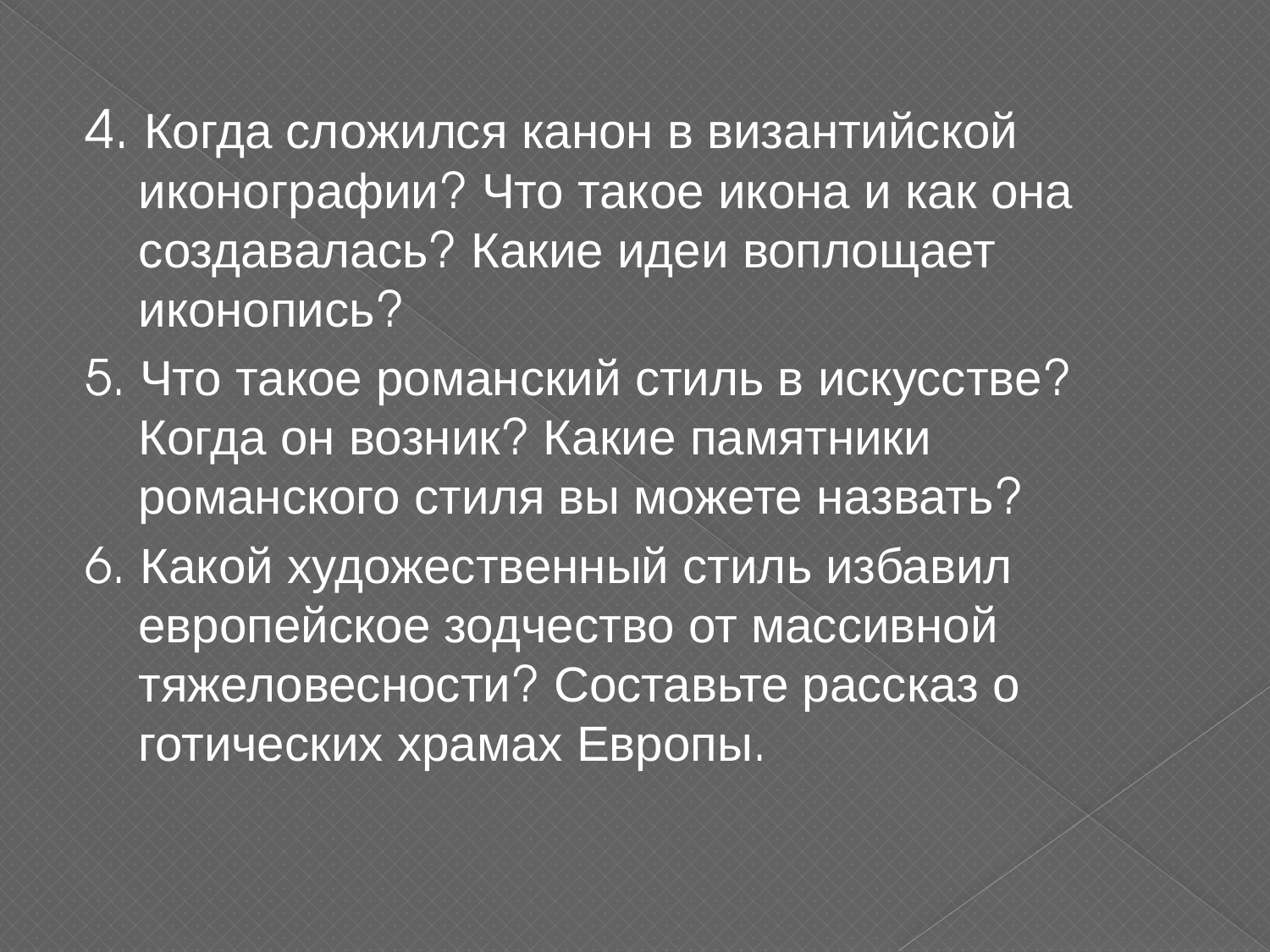

4. Когда сложился канон в византийской иконографии? Что такое икона и как она создавалась? Какие идеи воплощает иконопись?
5. Что такое романский стиль в искусстве? Когда он возник? Какие памятники романского стиля вы можете назвать?
6. Какой художественный стиль избавил европейское зодчество от массивной тяжеловесности? Составьте рассказ о готических храмах Европы.